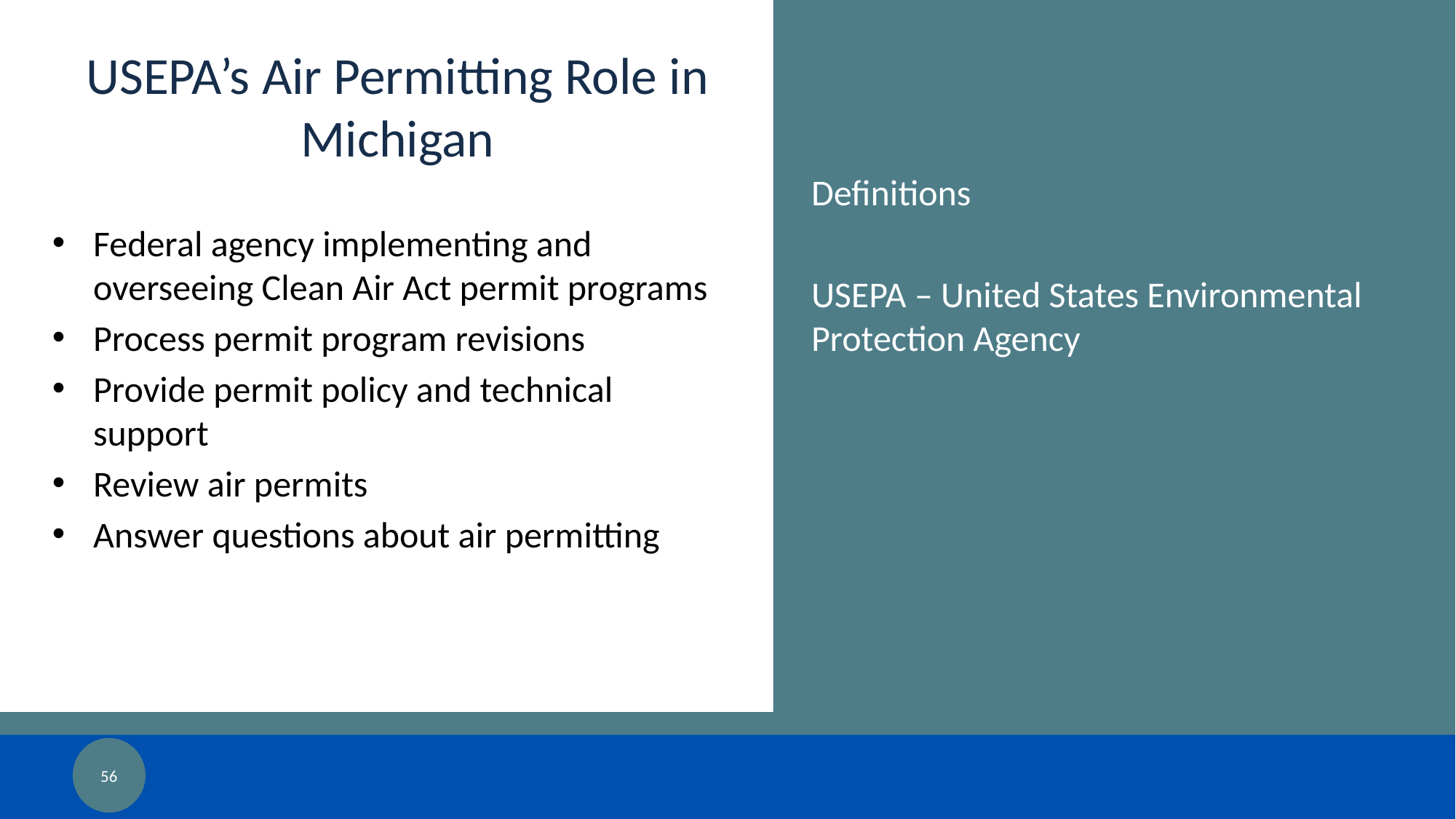

# USEPA’s Air Permitting Role in Michigan

Federal agency implementing and overseeing Clean Air Act permit programs
Process permit program revisions
Provide permit policy and technical support
Review air permits
Answer questions about air permitting

Definitions

USEPA – United States Environmental Protection Agency